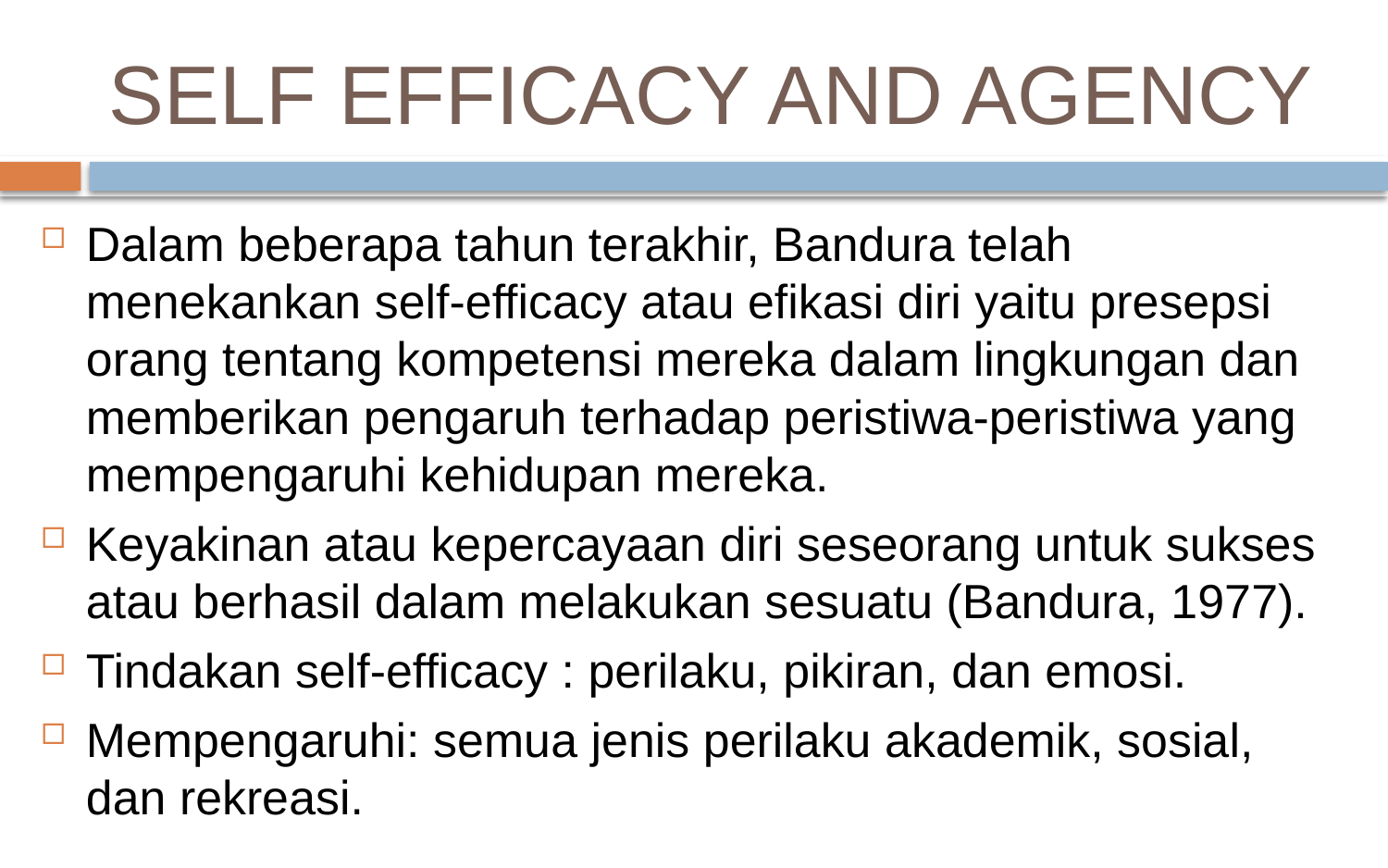

# SELF EFFICACY AND AGENCY
Dalam beberapa tahun terakhir, Bandura telah menekankan self-efficacy atau efikasi diri yaitu presepsi orang tentang kompetensi mereka dalam lingkungan dan memberikan pengaruh terhadap peristiwa-peristiwa yang mempengaruhi kehidupan mereka.
Keyakinan atau kepercayaan diri seseorang untuk sukses atau berhasil dalam melakukan sesuatu (Bandura, 1977).
Tindakan self-efficacy : perilaku, pikiran, dan emosi.
Mempengaruhi: semua jenis perilaku akademik, sosial, dan rekreasi.